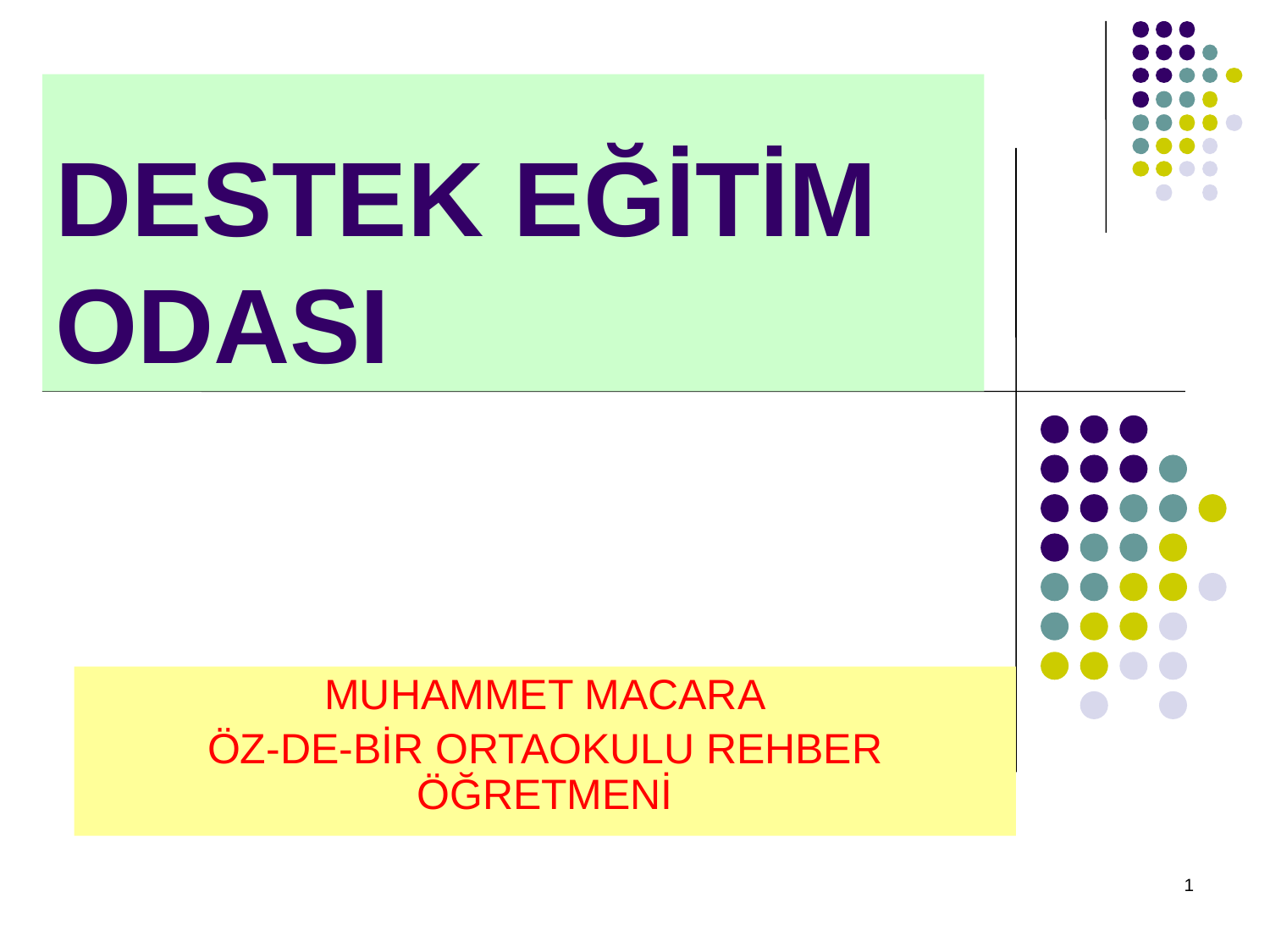

# DESTEK EĞİTİM ODASI
MUHAMMET MACARA
ÖZ-DE-BİR ORTAOKULU REHBER ÖĞRETMENİ
1